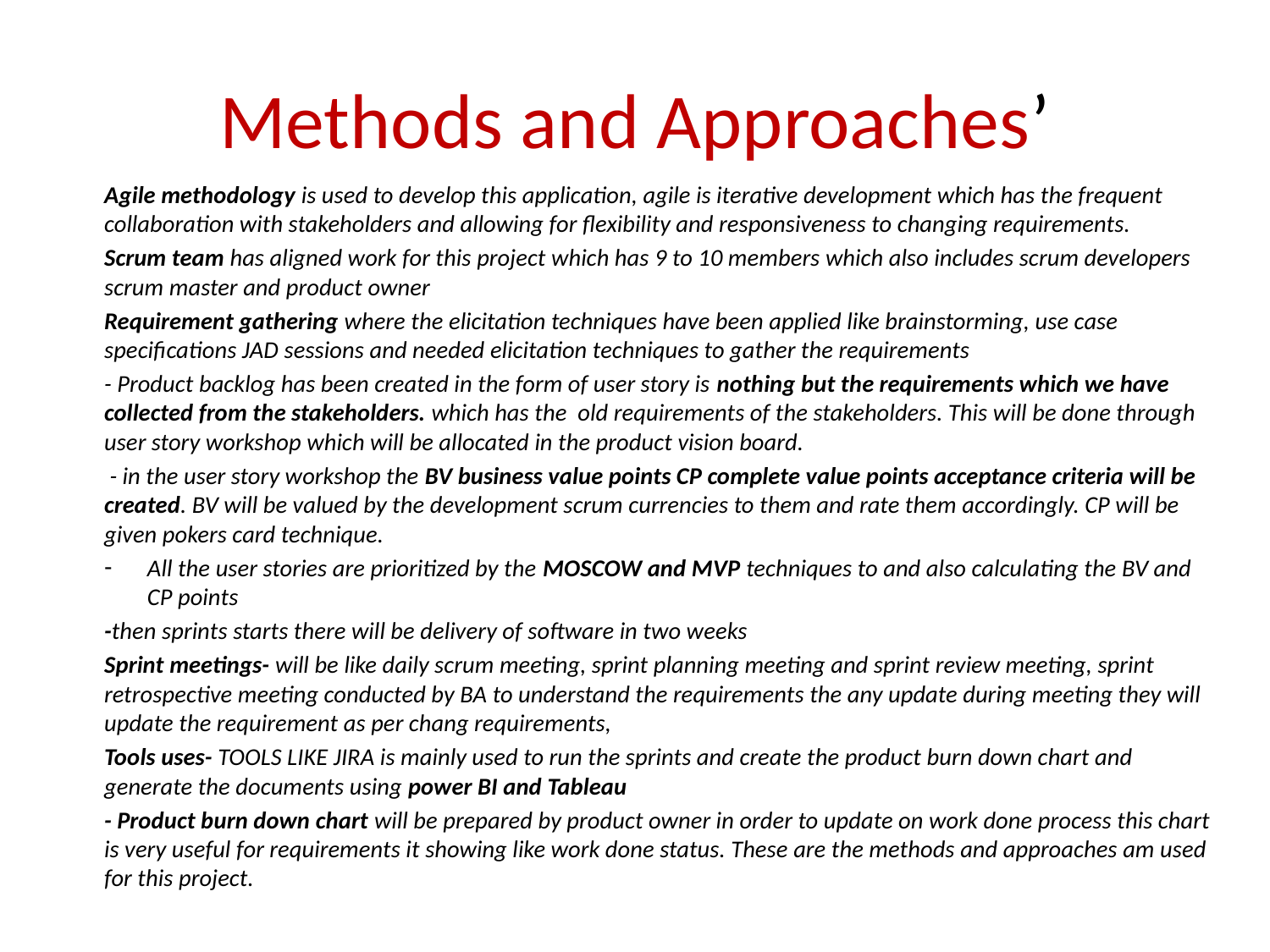

# Methods and Approaches’
Agile methodology is used to develop this application, agile is iterative development which has the frequent collaboration with stakeholders and allowing for flexibility and responsiveness to changing requirements.
Scrum team has aligned work for this project which has 9 to 10 members which also includes scrum developers scrum master and product owner
Requirement gathering where the elicitation techniques have been applied like brainstorming, use case specifications JAD sessions and needed elicitation techniques to gather the requirements
- Product backlog has been created in the form of user story is nothing but the requirements which we have collected from the stakeholders. which has the  old requirements of the stakeholders. This will be done through user story workshop which will be allocated in the product vision board.
 - in the user story workshop the BV business value points CP complete value points acceptance criteria will be created. BV will be valued by the development scrum currencies to them and rate them accordingly. CP will be given pokers card technique.
All the user stories are prioritized by the MOSCOW and MVP techniques to and also calculating the BV and CP points
-then sprints starts there will be delivery of software in two weeks
Sprint meetings- will be like daily scrum meeting, sprint planning meeting and sprint review meeting, sprint retrospective meeting conducted by BA to understand the requirements the any update during meeting they will update the requirement as per chang requirements,
Tools uses- TOOLS LIKE JIRA is mainly used to run the sprints and create the product burn down chart and generate the documents using power BI and Tableau
- Product burn down chart will be prepared by product owner in order to update on work done process this chart is very useful for requirements it showing like work done status. These are the methods and approaches am used for this project.